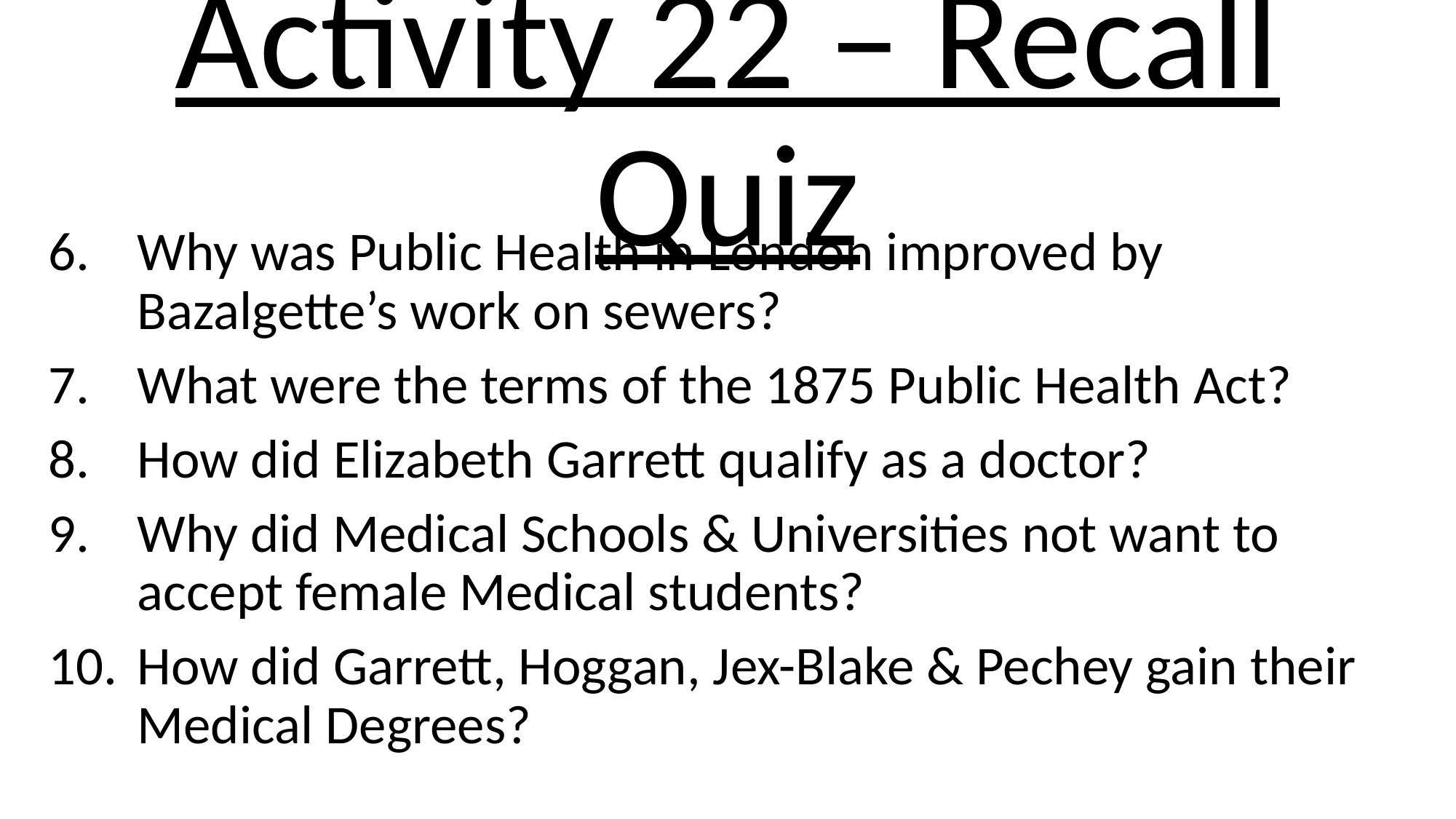

# Activity 22 – Recall Quiz
Why was Public Health in London improved by Bazalgette’s work on sewers?
What were the terms of the 1875 Public Health Act?
How did Elizabeth Garrett qualify as a doctor?
Why did Medical Schools & Universities not want to accept female Medical students?
How did Garrett, Hoggan, Jex-Blake & Pechey gain their Medical Degrees?